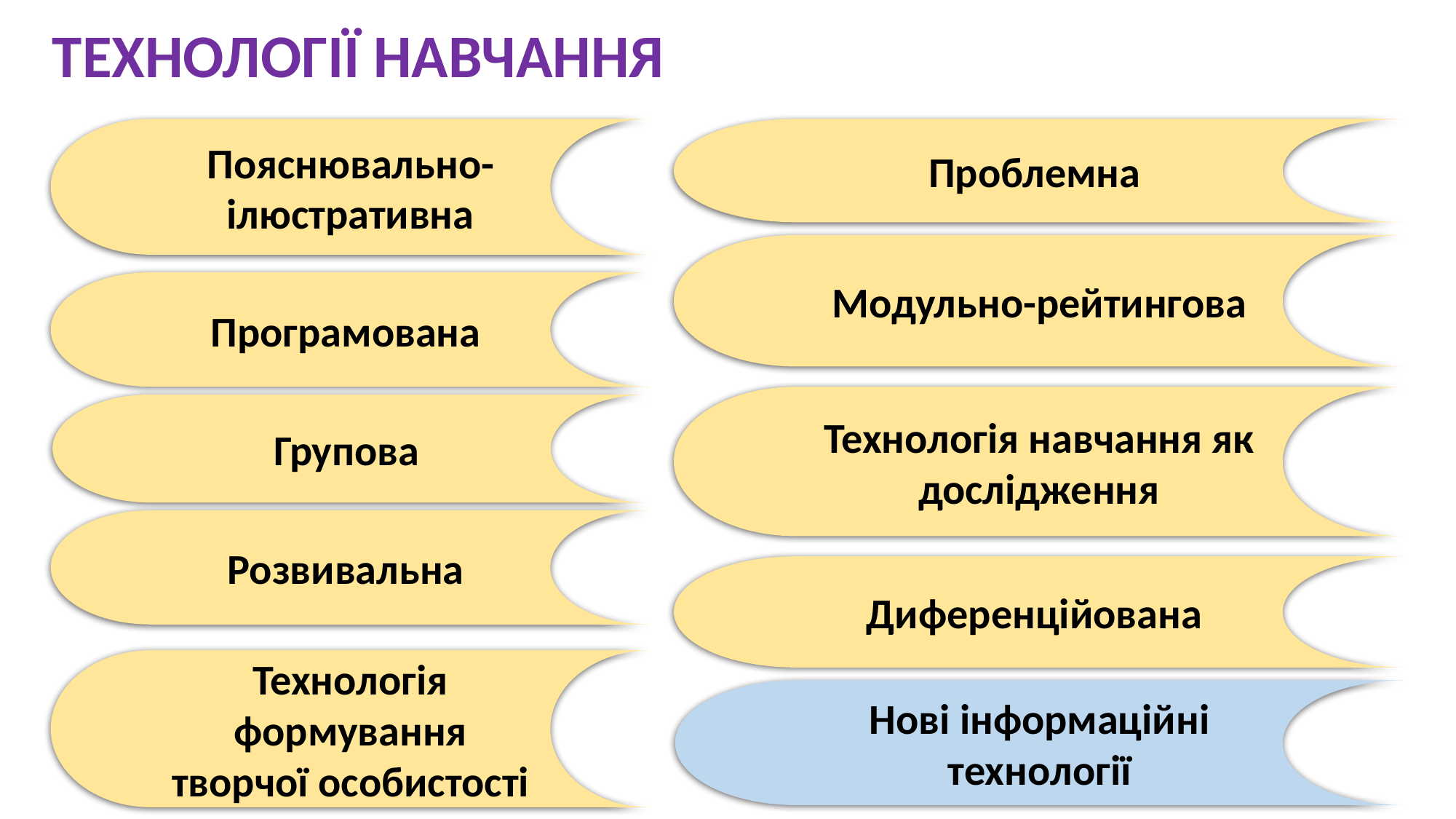

Технології навчання
Пояснювально-ілюстративна
Проблемна
Модульно-рейтингова
Програмована
Технологія навчання як дослідження
Групова
Розвивальна
Диференційована
Технологія формування творчої особистості
Нові інформаційні технології